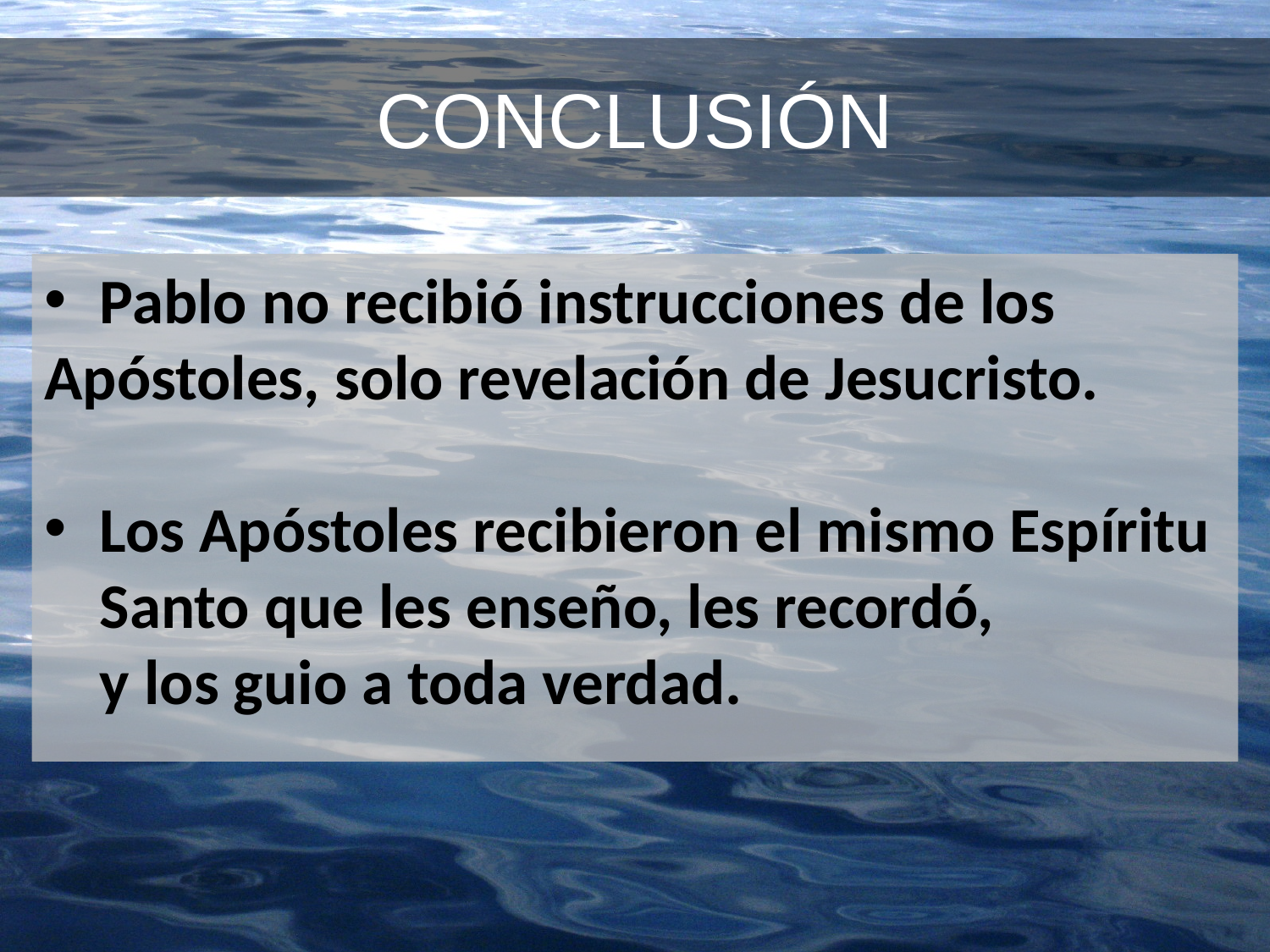

# CONCLUSIÓN
 	Pablo no recibió instrucciones de los 	Apóstoles, solo revelación de Jesucristo.

 	Los Apóstoles recibieron el mismo Espíritu 	Santo que les enseño, les recordó, 			y los guio a toda verdad.